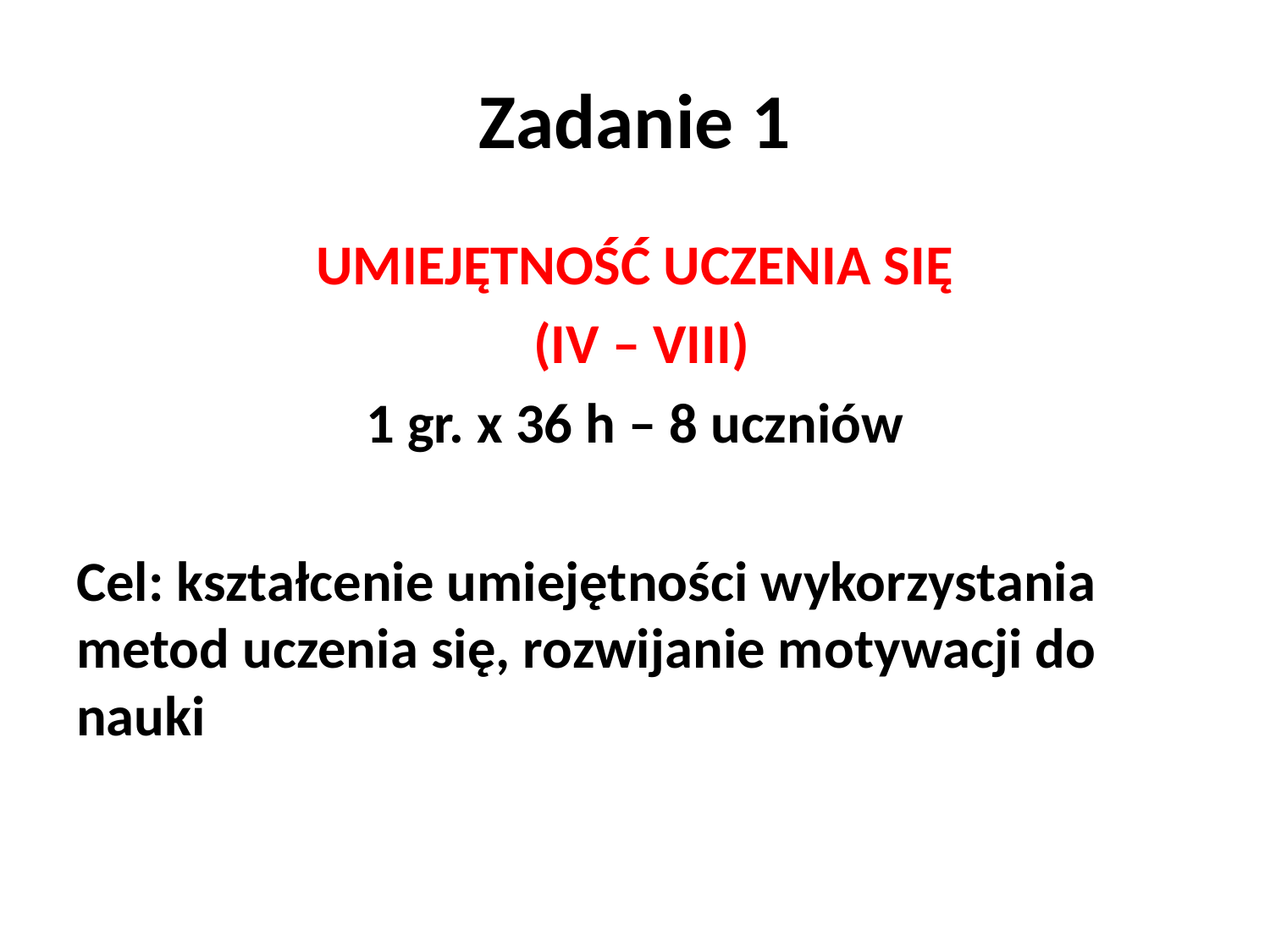

# Zadanie 1
UMIEJĘTNOŚĆ UCZENIA SIĘ
 (IV – VIII)
1 gr. x 36 h – 8 uczniów

Cel: kształcenie umiejętności wykorzystania metod uczenia się, rozwijanie motywacji do nauki